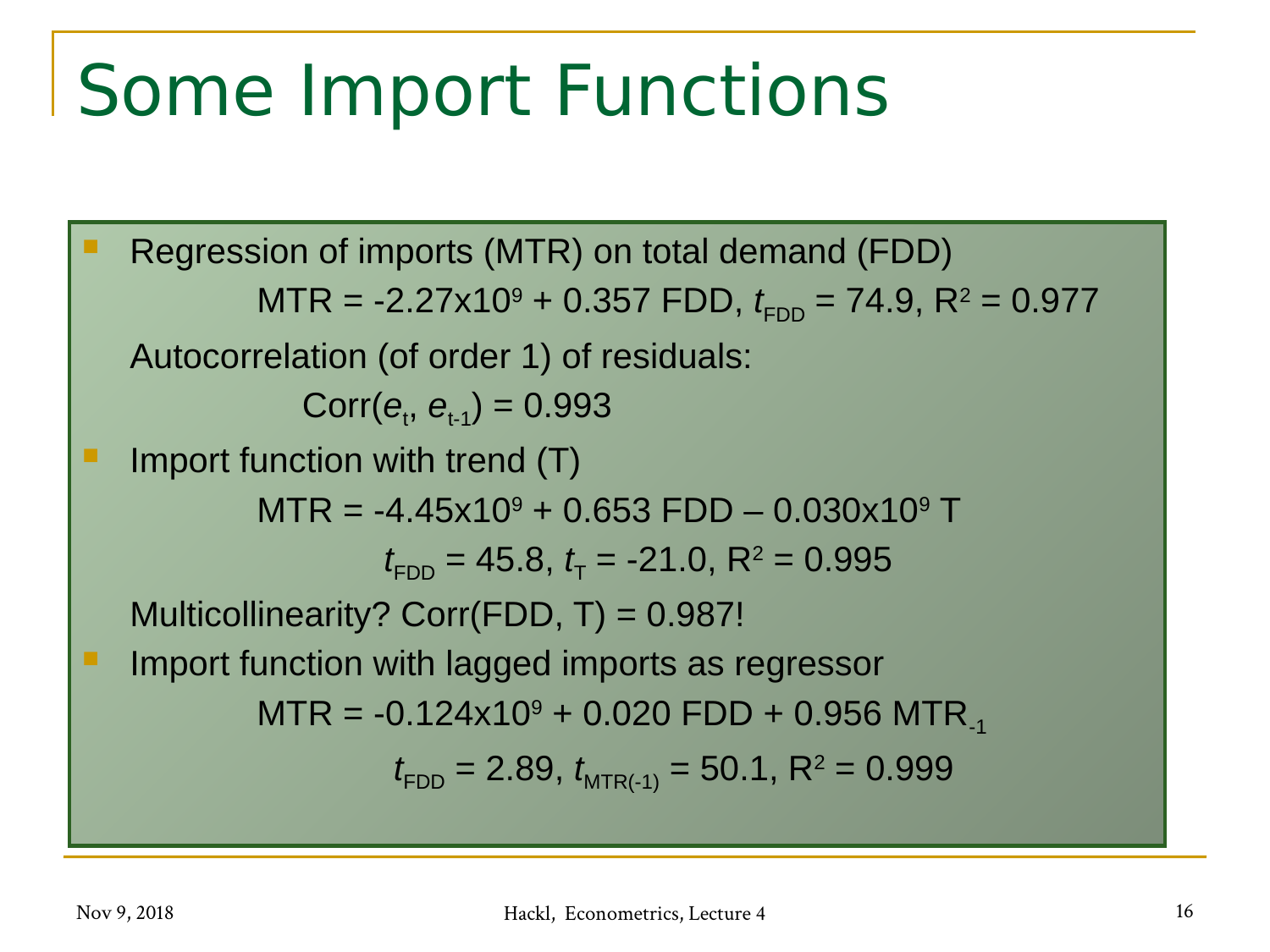

# Some Import Functions
Regression of imports (MTR) on total demand (FDD)
		MTR = -2.27x109 + 0.357 FDD, tFDD = 74.9, R2 = 0.977
	Autocorrelation (of order 1) of residuals:
		Corr(et, et-1) = 0.993
Import function with trend (T)
		MTR = -4.45x109 + 0.653 FDD – 0.030x109 T
			tFDD = 45.8, tT = -21.0, R2 = 0.995
	Multicollinearity? Corr(FDD, T) = 0.987!
Import function with lagged imports as regressor
		MTR = -0.124x109 + 0.020 FDD + 0.956 MTR-1
			 tFDD = 2.89, tMTR(-1) = 50.1, R2 = 0.999

Nov 9, 2018
16
Hackl,  Econometrics, Lecture 4